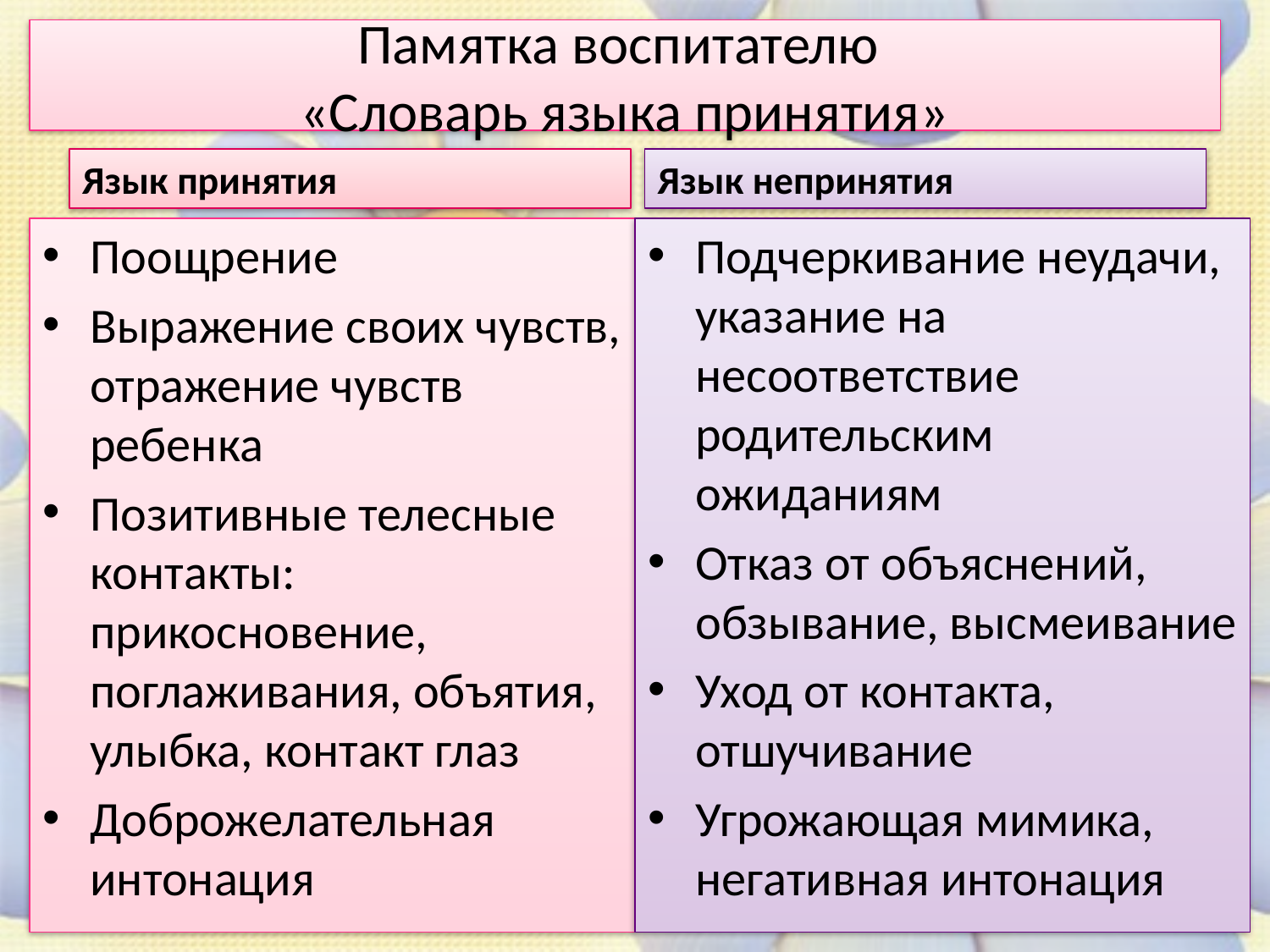

# Памятка воспитателю «Словарь языка принятия»
Язык принятия
Язык непринятия
Поощрение
Выражение своих чувств, отражение чувств ребенка
Позитивные телесные контакты: прикосновение, поглаживания, объятия, улыбка, контакт глаз
Доброжелательная интонация
Подчеркивание неудачи, указание на несоответствие родительским ожиданиям
Отказ от объяснений, обзывание, высмеивание
Уход от контакта, отшучивание
Угрожающая мимика, негативная интонация